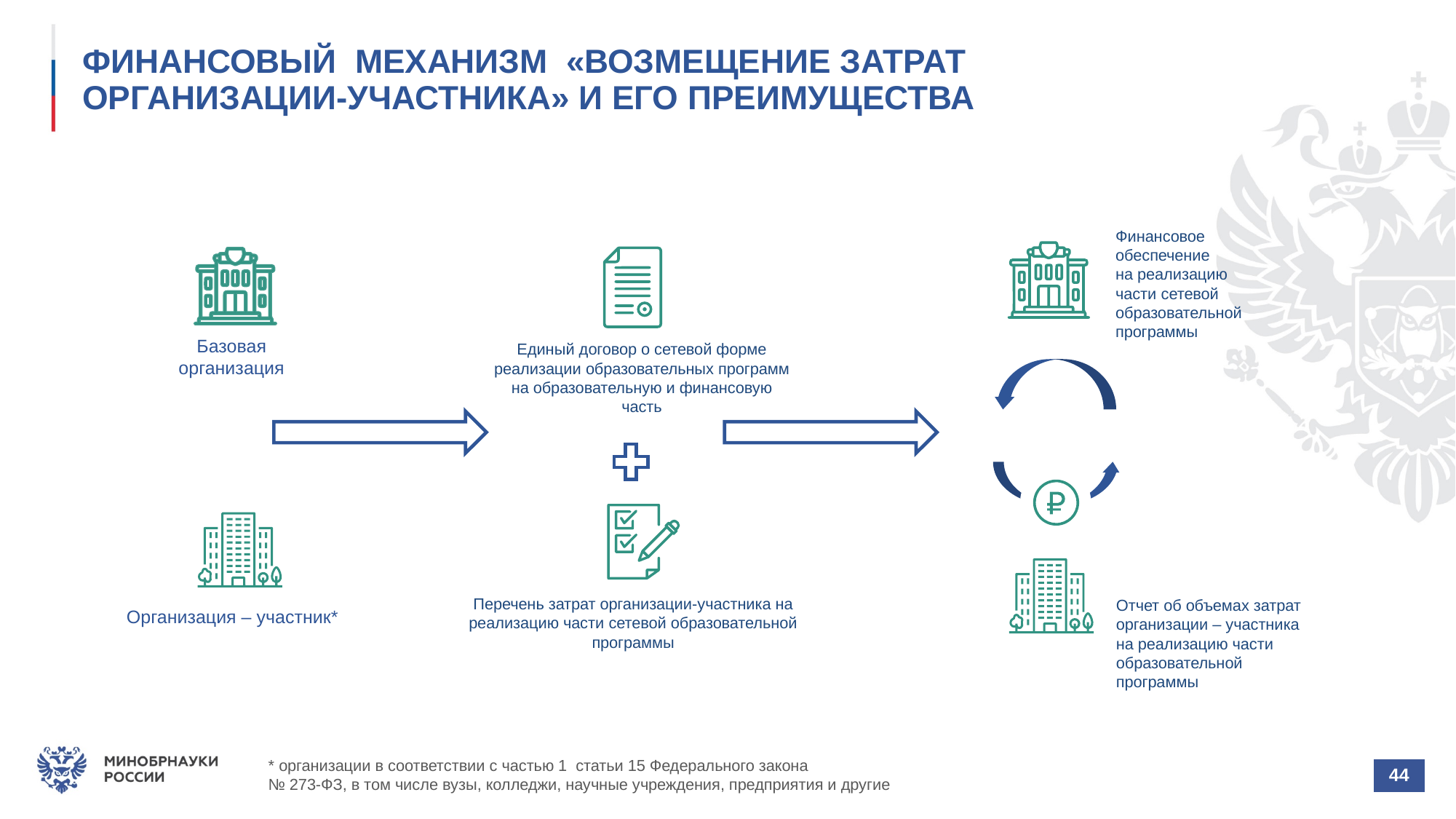

# ФИНАНСОВЫЙ  МЕХАНИЗМ  «ВОЗМЕЩЕНИЕ ЗАТРАТ ОРГАНИЗАЦИИ-УЧАСТНИКА» И ЕГО ПРЕИМУЩЕСТВА
Финансовое обеспечение
на реализацию
части сетевой образовательной программы

Базовая
организация
Единый договор о сетевой форме реализации образовательных программ на образовательную и финансовую часть

Перечень затрат организации-участника на реализацию части сетевой образовательной программы
Отчет об объемах затрат организации – участника
на реализацию части образовательной программы
Организация – участник*
* организации в соответствии с частью 1  статьи 15 Федерального закона
№ 273-ФЗ, в том числе вузы, колледжи, научные учреждения, предприятия и другие
| 44 |
| --- |